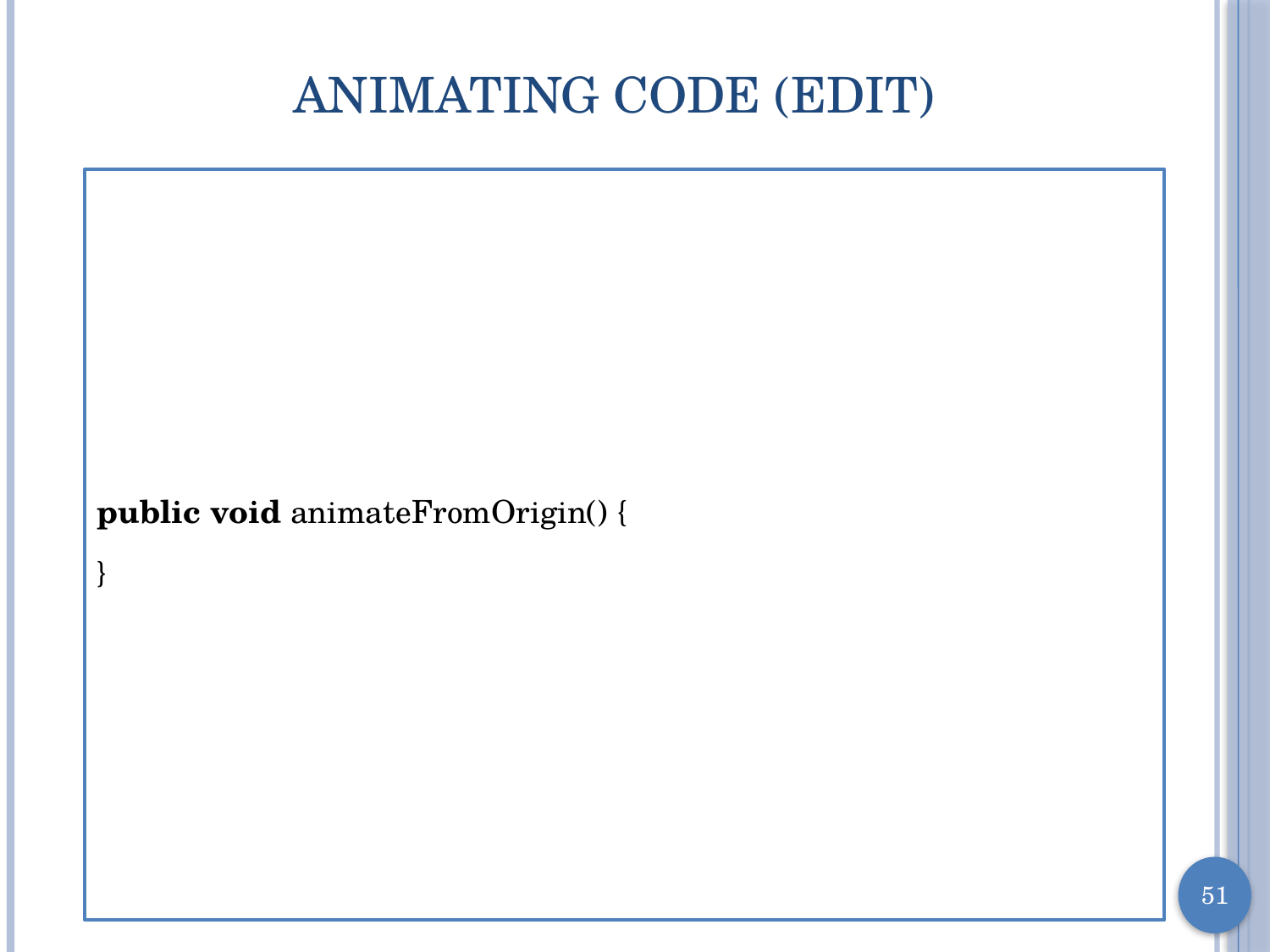

# Animating Code (Edit)
public void animateFromOrigin() {

}